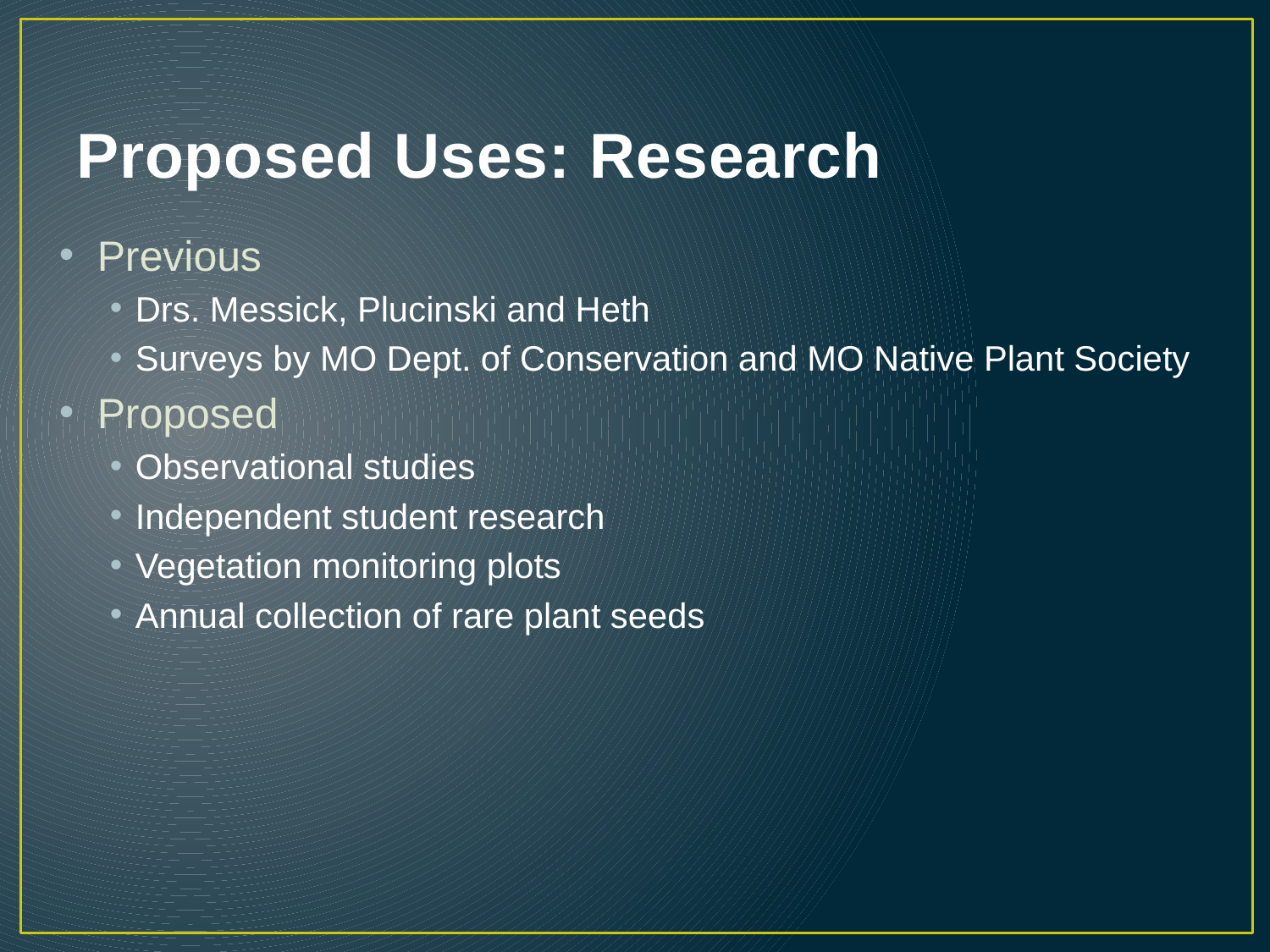

# Proposed Uses: Research
Previous
Drs. Messick, Plucinski and Heth
Surveys by MO Dept. of Conservation and MO Native Plant Society
Proposed
Observational studies
Independent student research
Vegetation monitoring plots
Annual collection of rare plant seeds